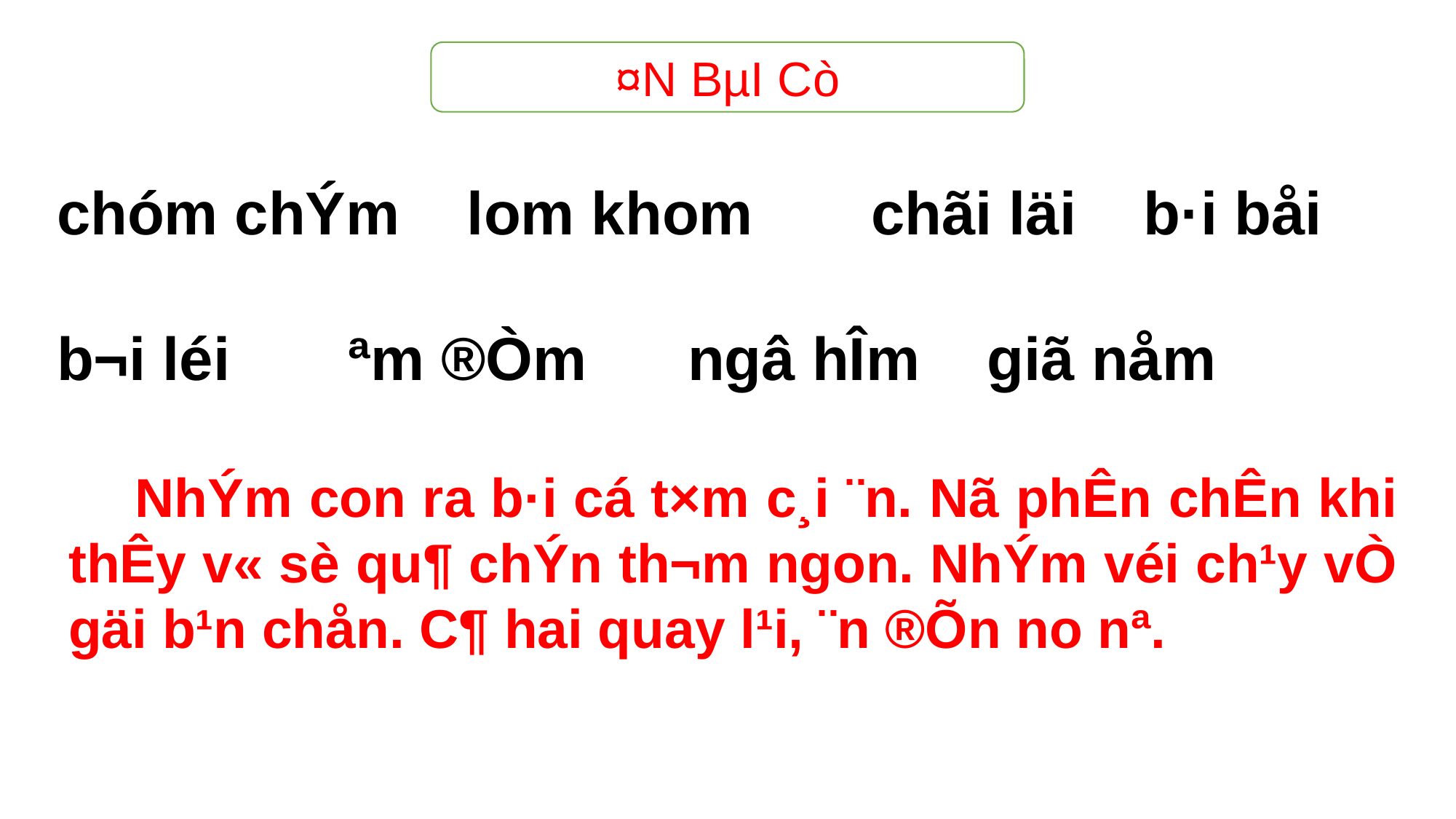

¤N BµI Cò
chóm chÝm    lom khom       chãi läi    b·i båi

b¬i léi       ªm ®Òm      ngâ hÎm    giã nåm
    NhÝm con ra b·i cá t×m c¸i ¨n. Nã phÊn chÊn khi thÊy v« sè qu¶ chÝn th¬m ngon. NhÝm véi ch¹y vÒ gäi b¹n chån. C¶ hai quay l¹i, ¨n ®Õn no nª.